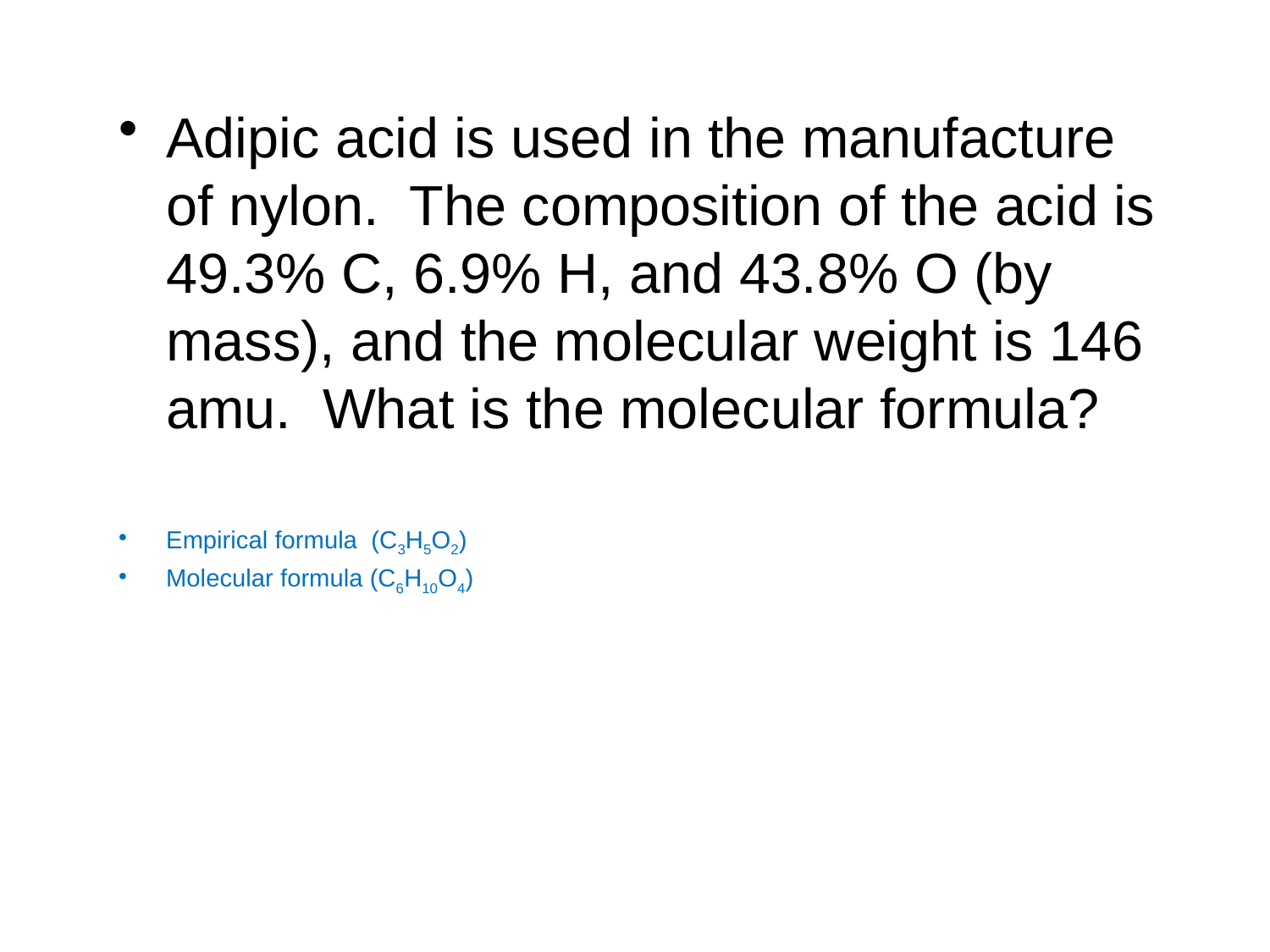

Adipic acid is used in the manufacture of nylon.  The composition of the acid is 49.3% C, 6.9% H, and 43.8% O (by mass), and the molecular weight is 146 amu.  What is the molecular formula?

Empirical formula  (C3H5O2)
Molecular formula (C6H10O4)